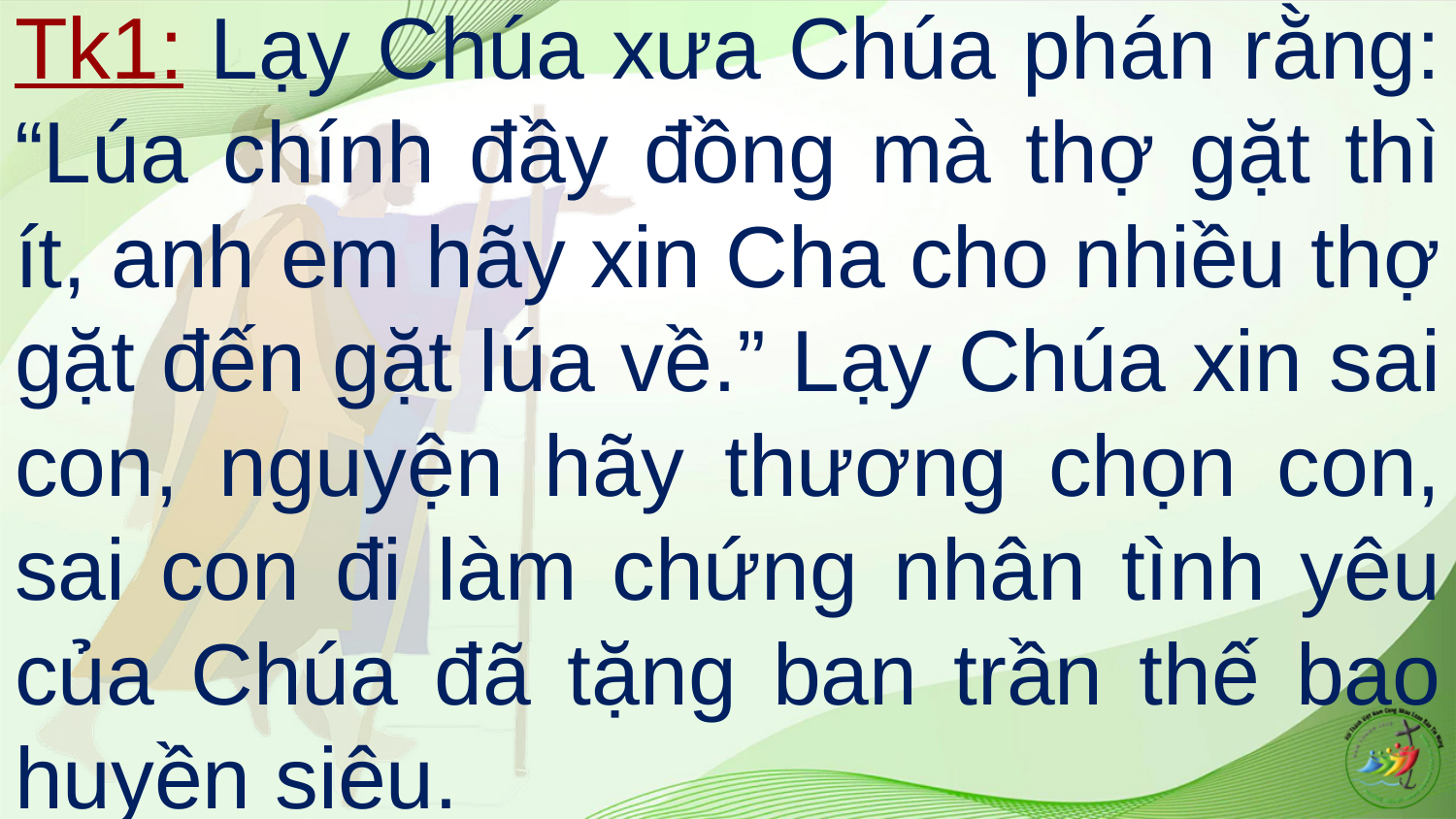

# Tk1: Lạy Chúa xưa Chúa phán rằng: “Lúa chính đầy đồng mà thợ gặt thì ít, anh em hãy xin Cha cho nhiều thợ gặt đến gặt lúa về.” Lạy Chúa xin sai con, nguyện hãy thương chọn con, sai con đi làm chứng nhân tình yêu của Chúa đã tặng ban trần thế bao huyền siêu.